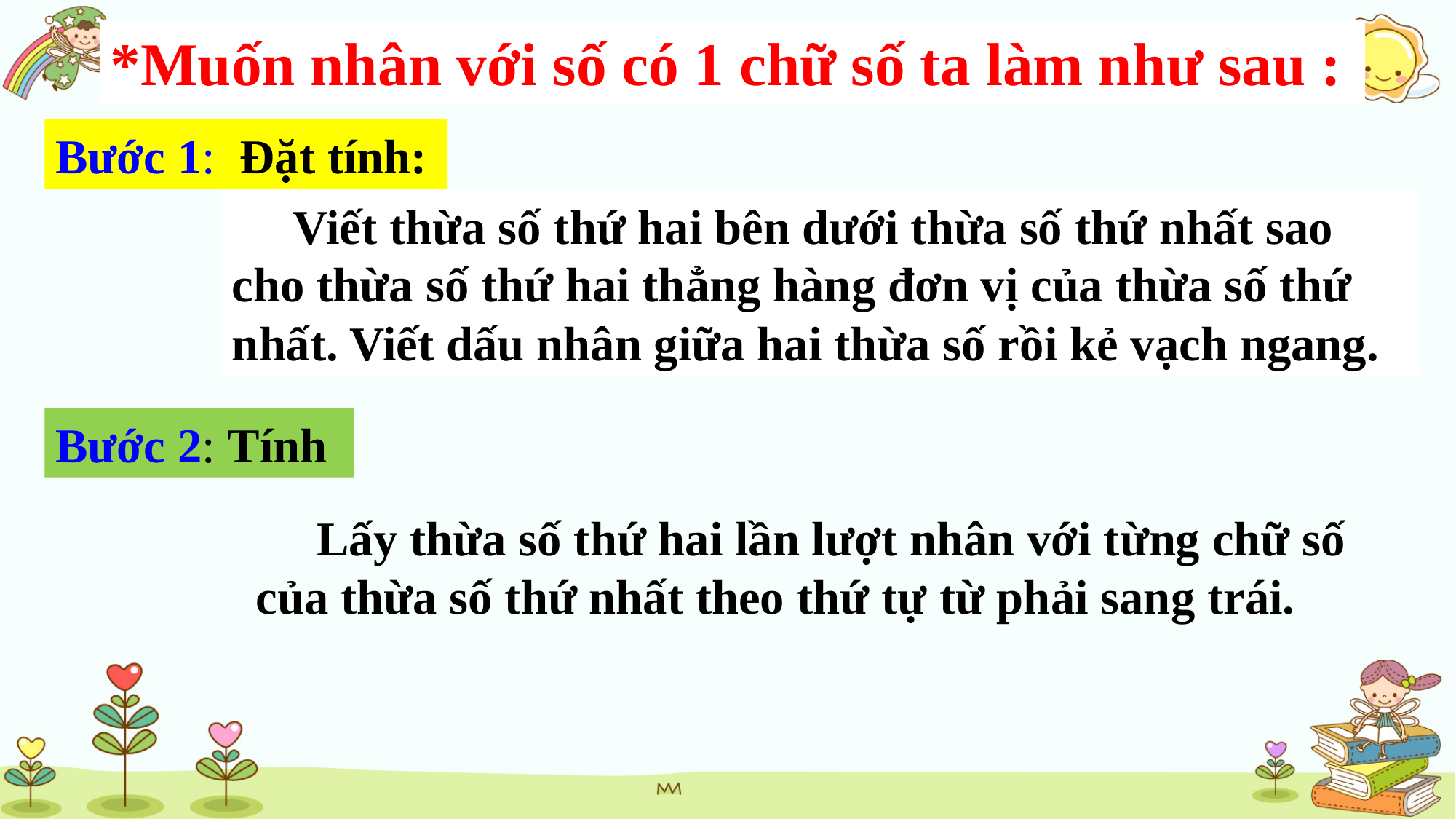

*Muốn nhân với số có 1 chữ số ta làm như sau :
Bước 1:  Đặt tính:
     Viết thừa số thứ hai bên dưới thừa số thứ nhất sao cho thừa số thứ hai thẳng hàng đơn vị của thừa số thứ nhất. Viết dấu nhân giữa hai thừa số rồi kẻ vạch ngang.
Bước 2: Tính
     Lấy thừa số thứ hai lần lượt nhân với từng chữ số của thừa số thứ nhất theo thứ tự từ phải sang trái.